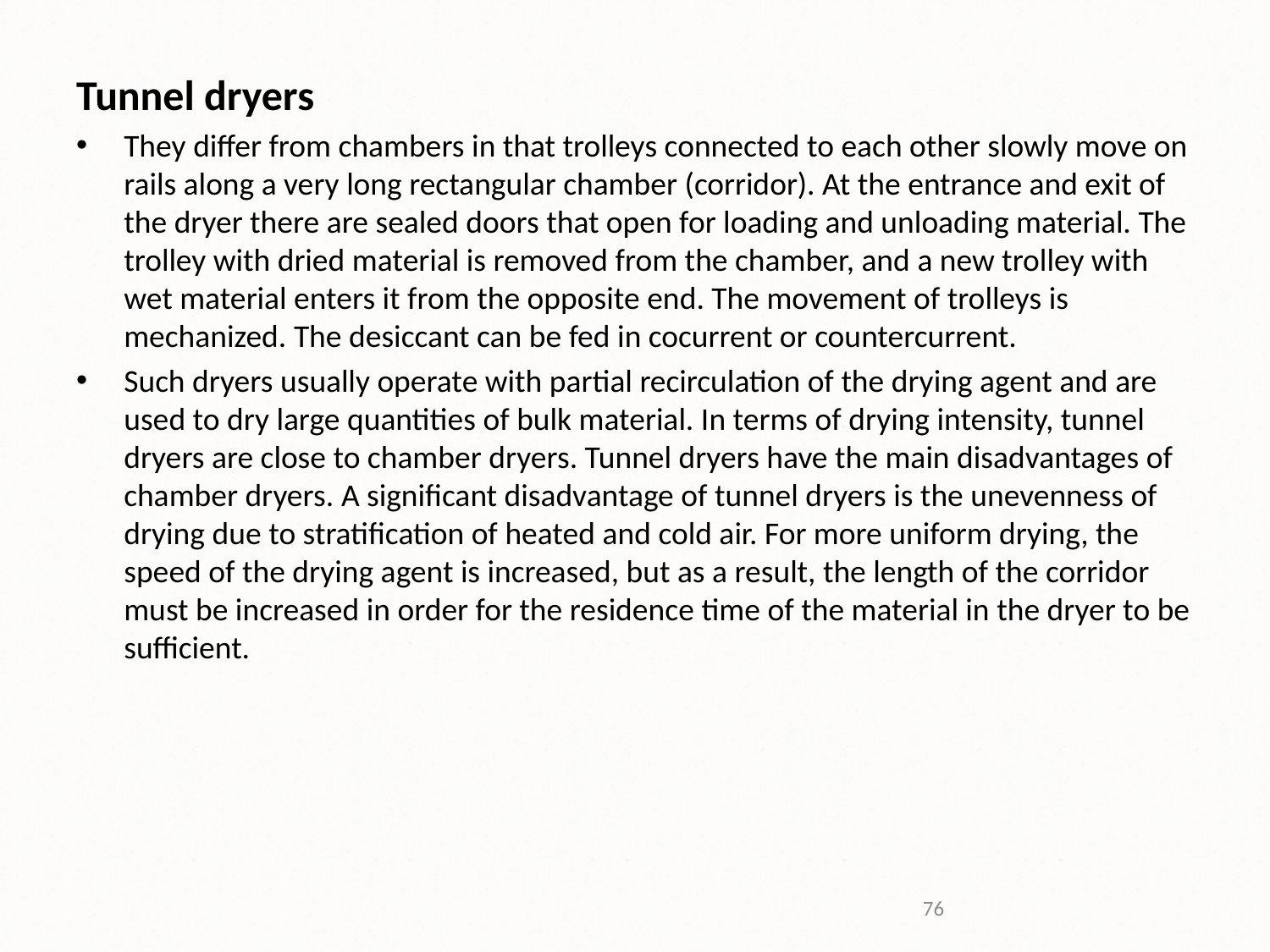

# Tunnel dryers
They differ from chambers in that trolleys connected to each other slowly move on rails along a very long rectangular chamber (corridor). At the entrance and exit of the dryer there are sealed doors that open for loading and unloading material. The trolley with dried material is removed from the chamber, and a new trolley with wet material enters it from the opposite end. The movement of trolleys is mechanized. The desiccant can be fed in cocurrent or countercurrent.
Such dryers usually operate with partial recirculation of the drying agent and are used to dry large quantities of bulk material. In terms of drying intensity, tunnel dryers are close to chamber dryers. Tunnel dryers have the main disadvantages of chamber dryers. A significant disadvantage of tunnel dryers is the unevenness of drying due to stratification of heated and cold air. For more uniform drying, the speed of the drying agent is increased, but as a result, the length of the corridor must be increased in order for the residence time of the material in the dryer to be sufficient.

76